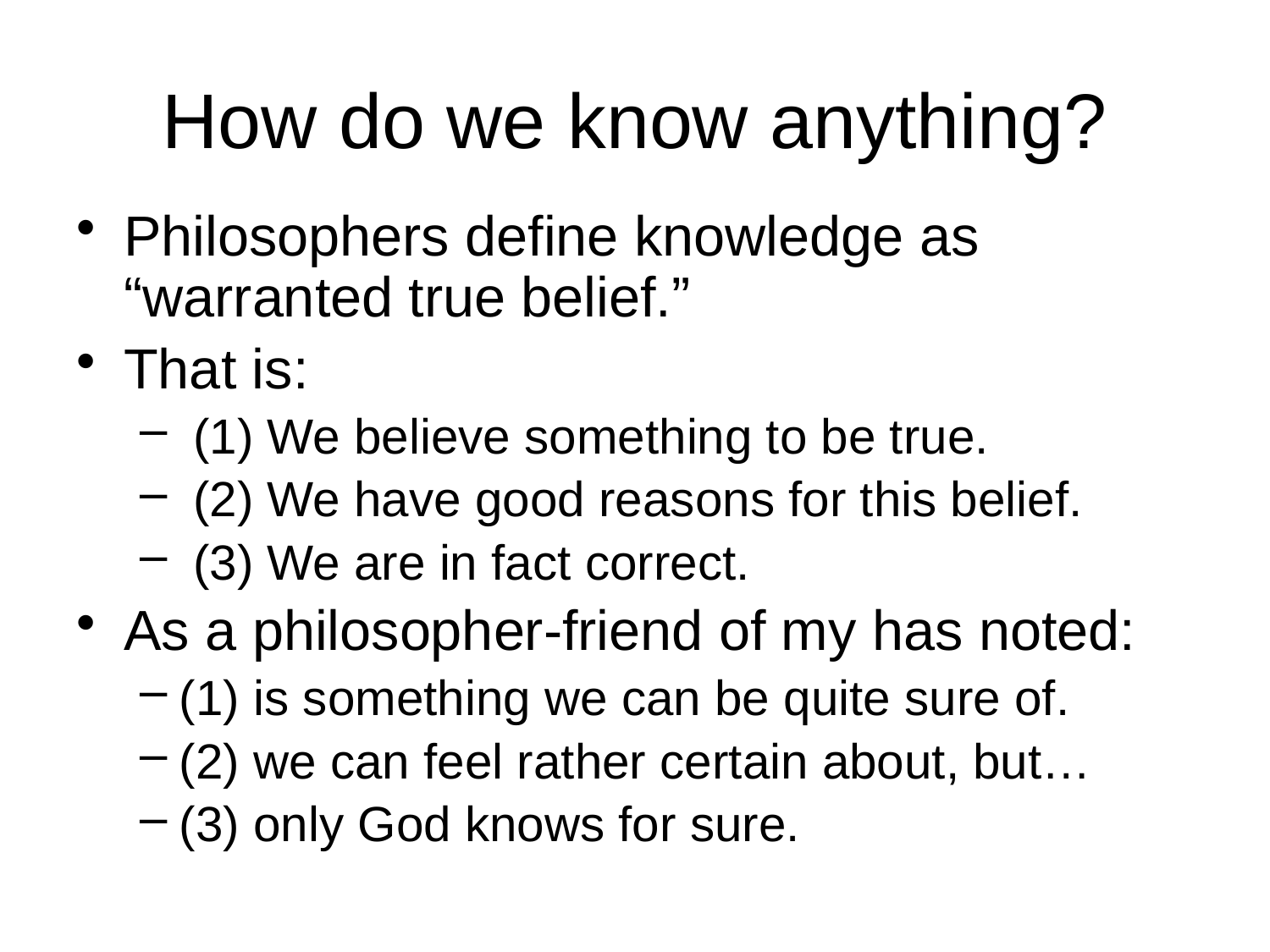

# How do we know anything?
Philosophers define knowledge as “warranted true belief.”
That is:
 (1) We believe something to be true.
 (2) We have good reasons for this belief.
 (3) We are in fact correct.
As a philosopher-friend of my has noted:
(1) is something we can be quite sure of.
(2) we can feel rather certain about, but…
(3) only God knows for sure.